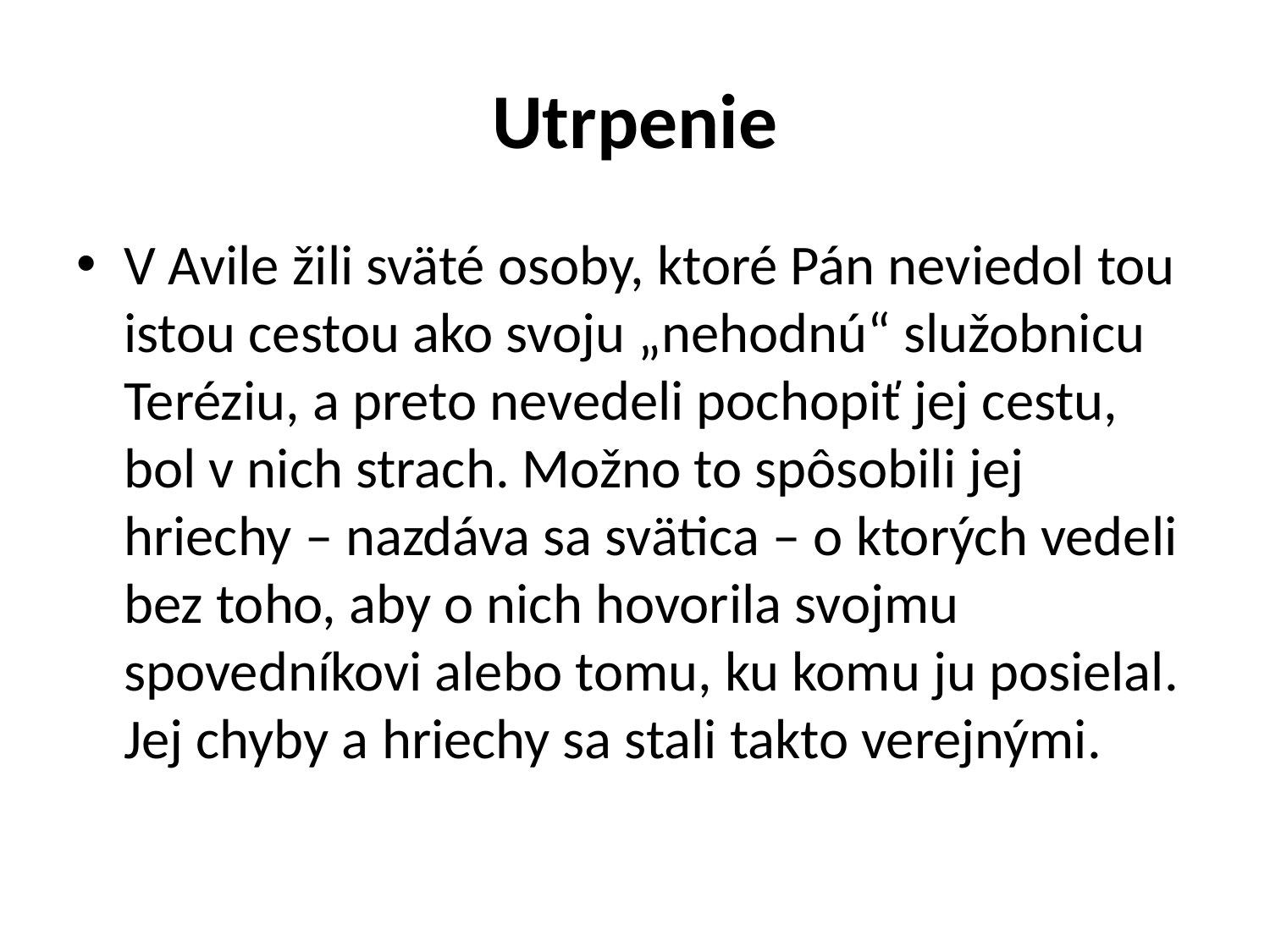

# Utrpenie
V Avile žili sväté osoby, ktoré Pán neviedol tou istou cestou ako svoju „nehodnú“ služobnicu Teréziu, a preto nevedeli pochopiť jej cestu, bol v nich strach. Možno to spôsobili jej hriechy – nazdáva sa svätica – o ktorých vedeli bez toho, aby o nich hovorila svojmu spovedníkovi alebo tomu, ku komu ju posielal. Jej chyby a hriechy sa stali takto verejnými.